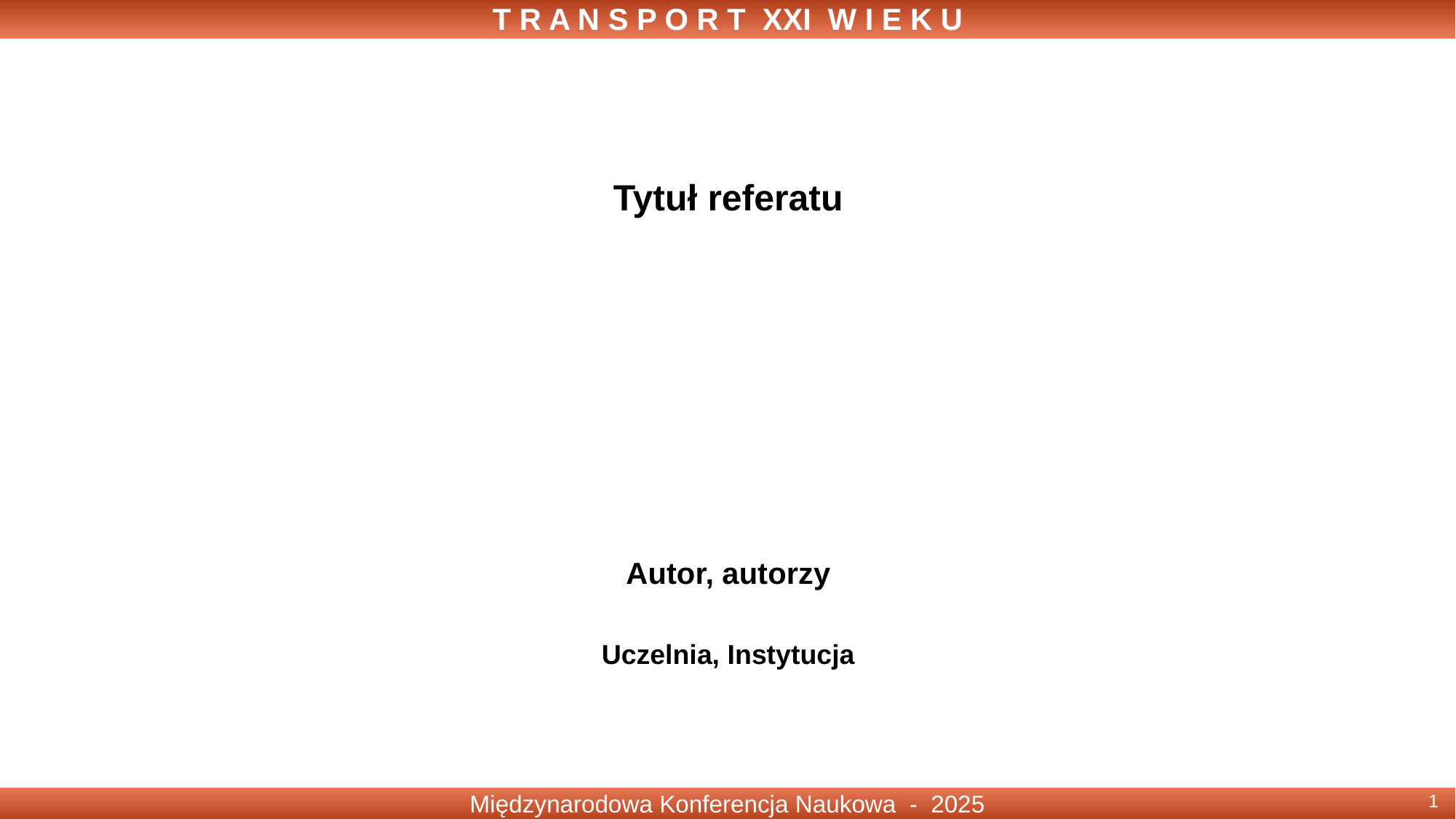

T R A N S P O R T  XXI  W I E K U
Tytuł referatu
Autor, autorzy
Uczelnia, Instytucja
1
Międzynarodowa Konferencja Naukowa  -  2025